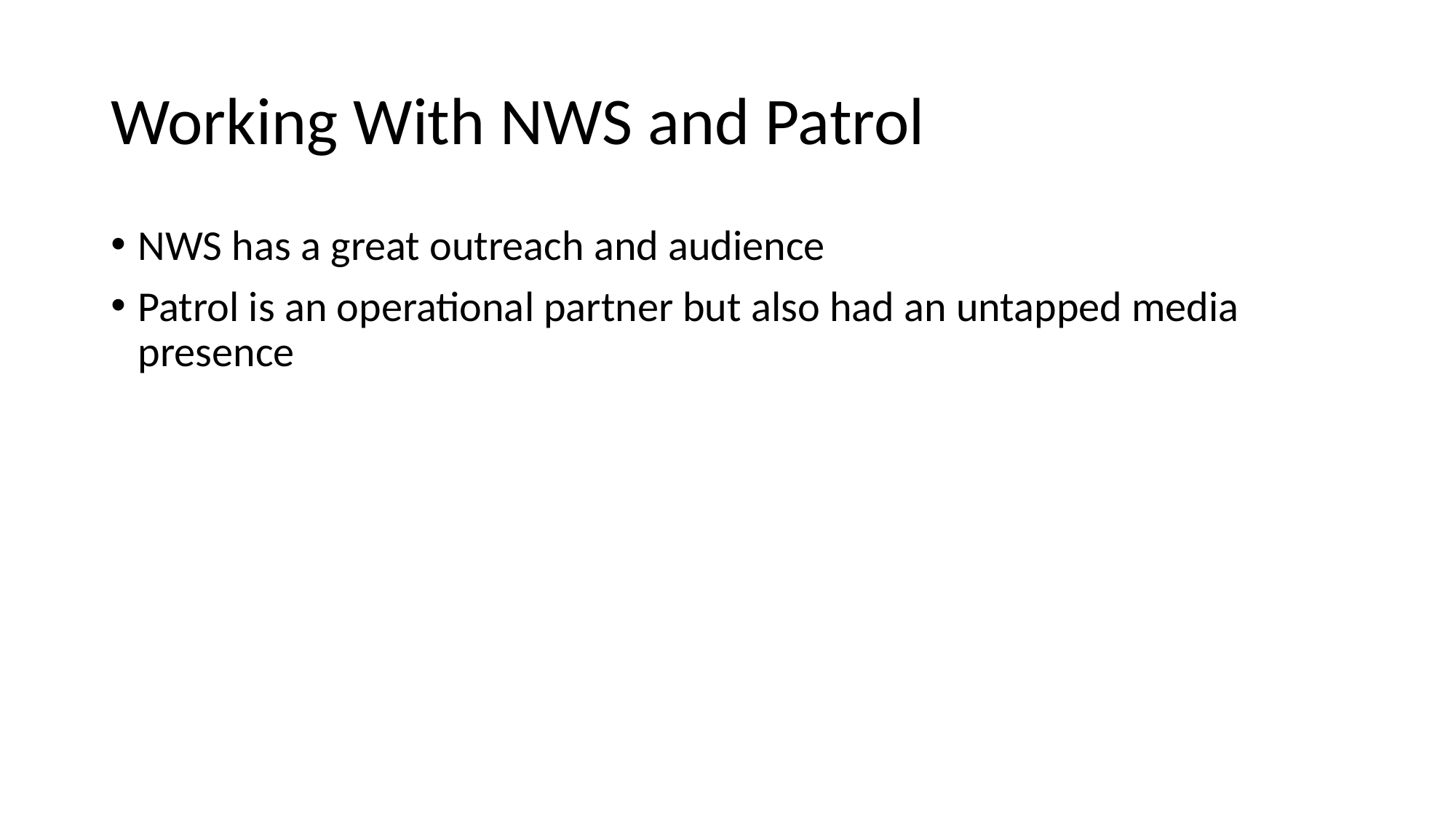

# Working With NWS and Patrol
NWS has a great outreach and audience
Patrol is an operational partner but also had an untapped media presence